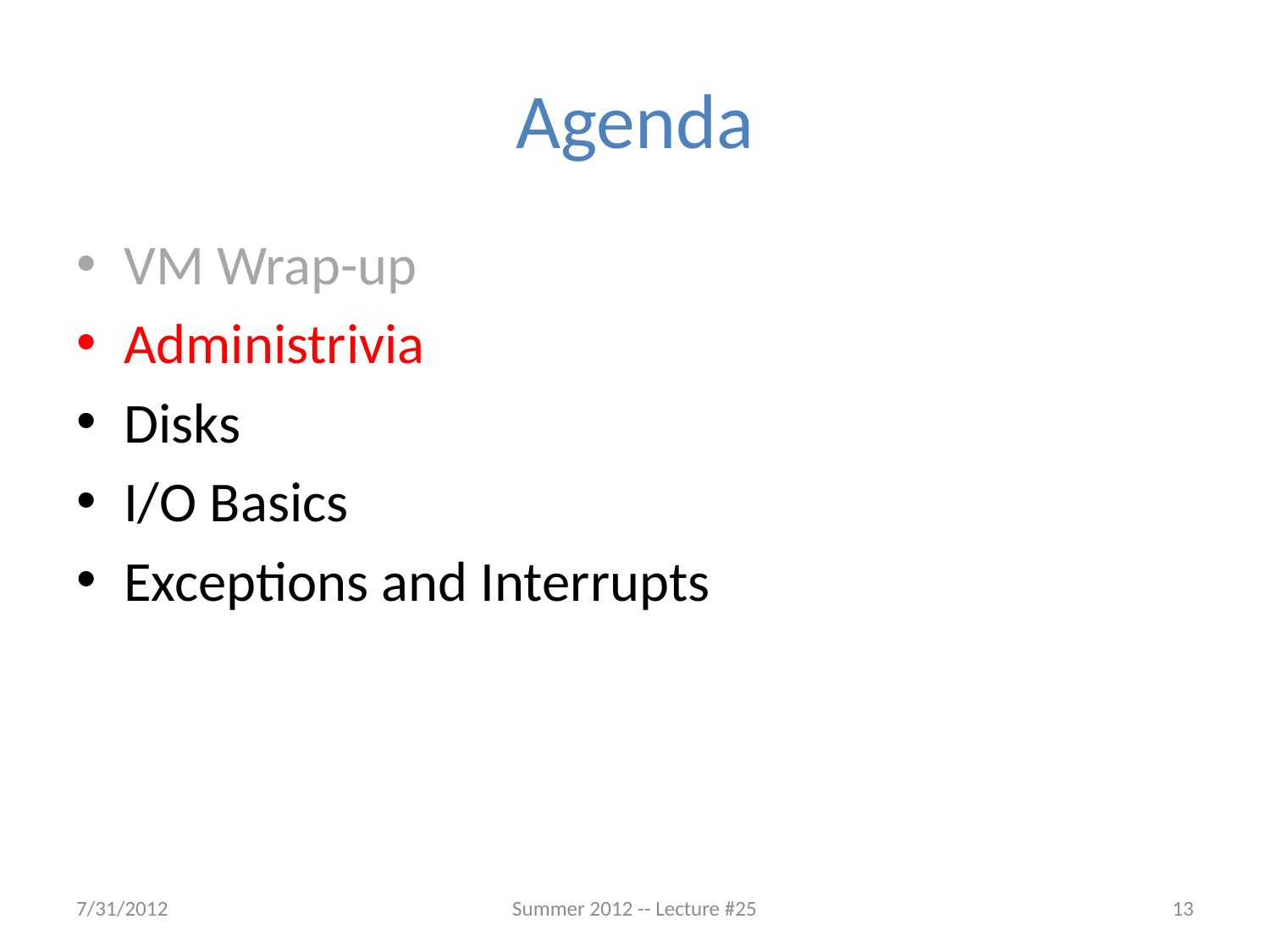

# Agenda
VM Wrap-up
Administrivia
Disks
I/O Basics
Exceptions and Interrupts
7/31/2012
Summer 2012 -- Lecture #25
13